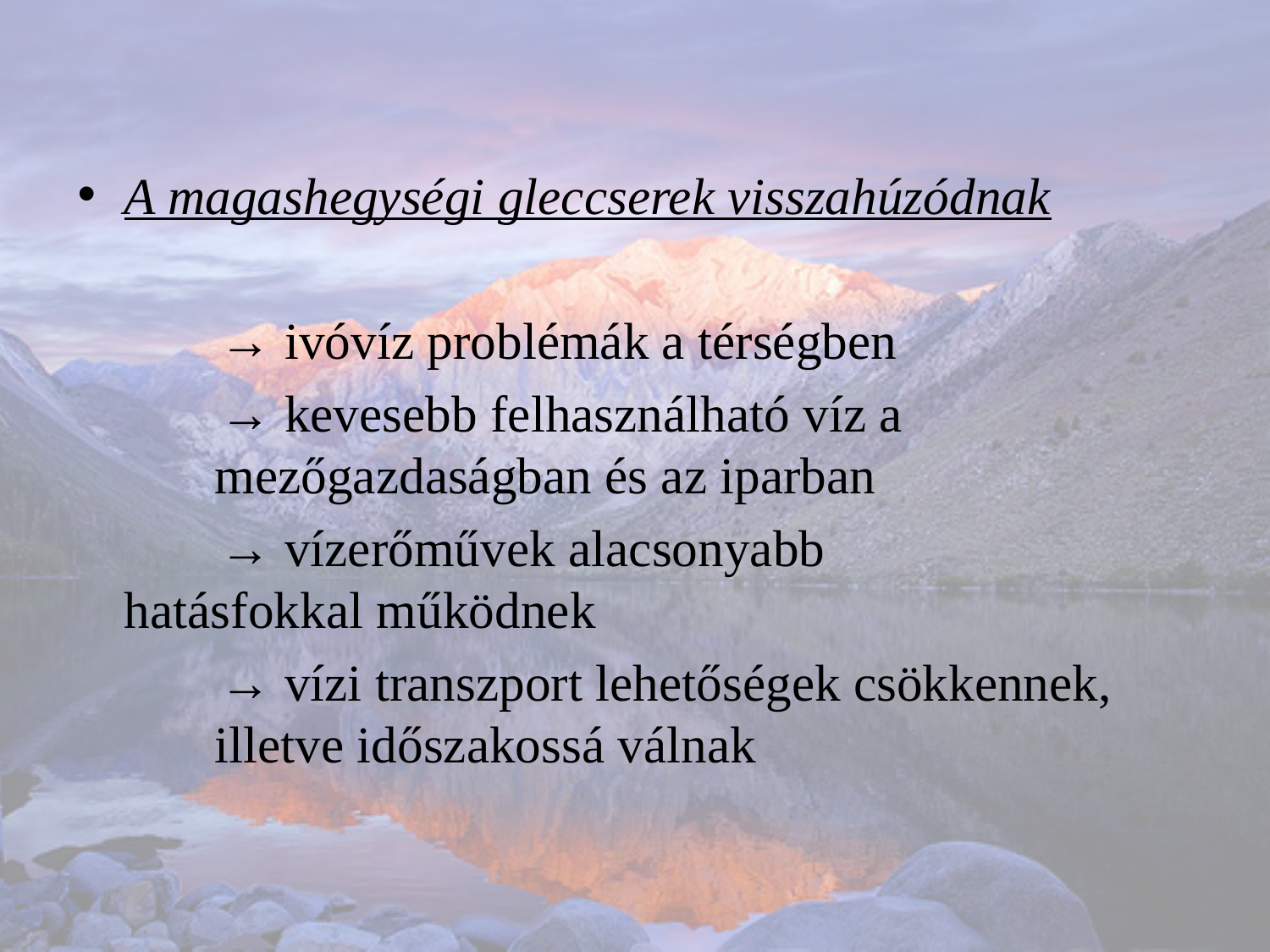

A magashegységi gleccserek visszahúzódnak

           → ivóvíz problémák a térségben
           → kevesebb felhasználható víz a    	                	       mezőgazdaságban és az iparban
           → vízerőművek alacsonyabb 	 		       hatásfokkal működnek
           → vízi transzport lehetőségek csökkennek, 	       illetve időszakossá válnak